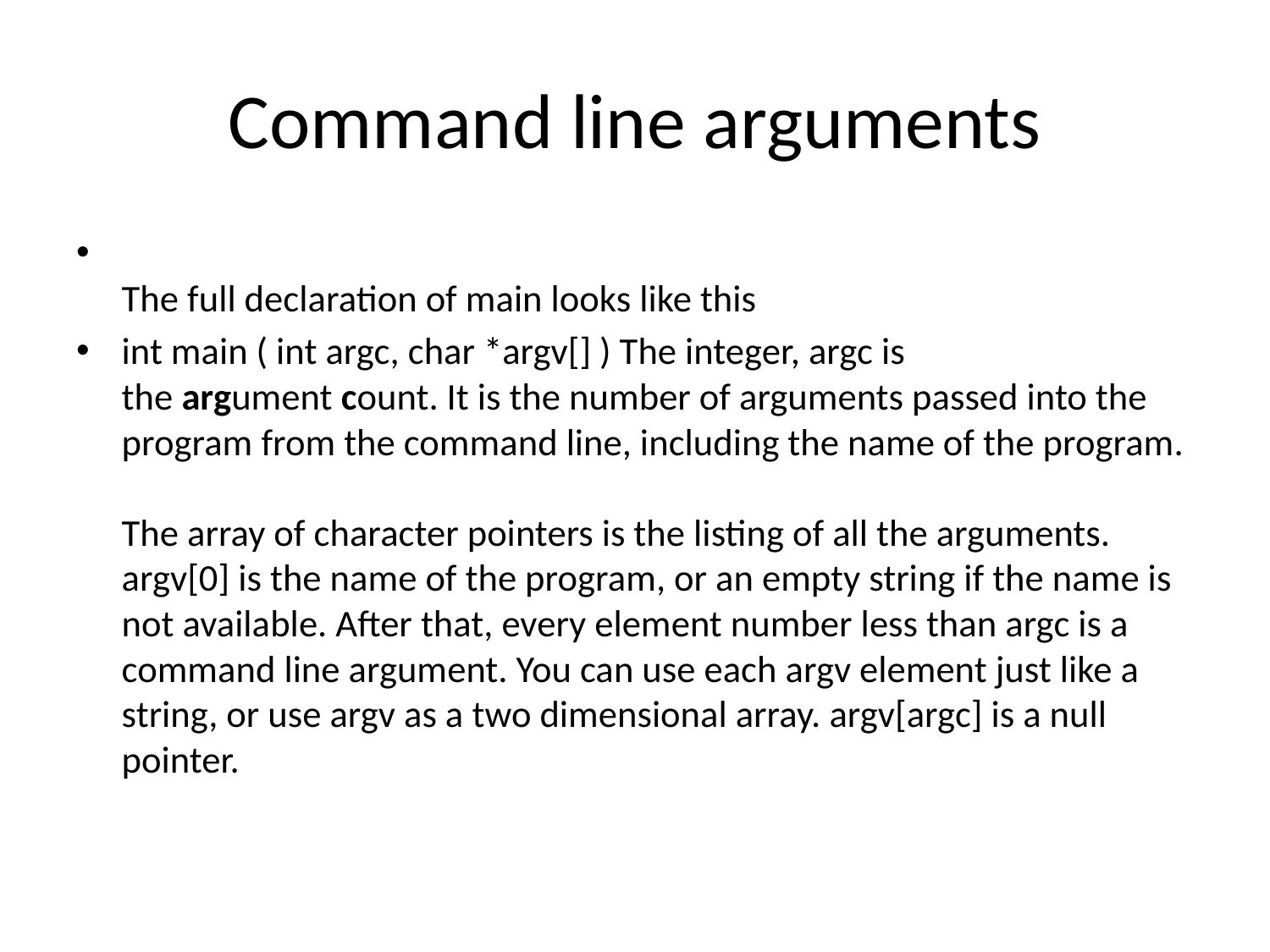

# Command line arguments
The full declaration of main looks like this
int main ( int argc, char *argv[] ) The integer, argc is the argument count. It is the number of arguments passed into the program from the command line, including the name of the program. 
The array of character pointers is the listing of all the arguments. argv[0] is the name of the program, or an empty string if the name is not available. After that, every element number less than argc is a command line argument. You can use each argv element just like a string, or use argv as a two dimensional array. argv[argc] is a null pointer.